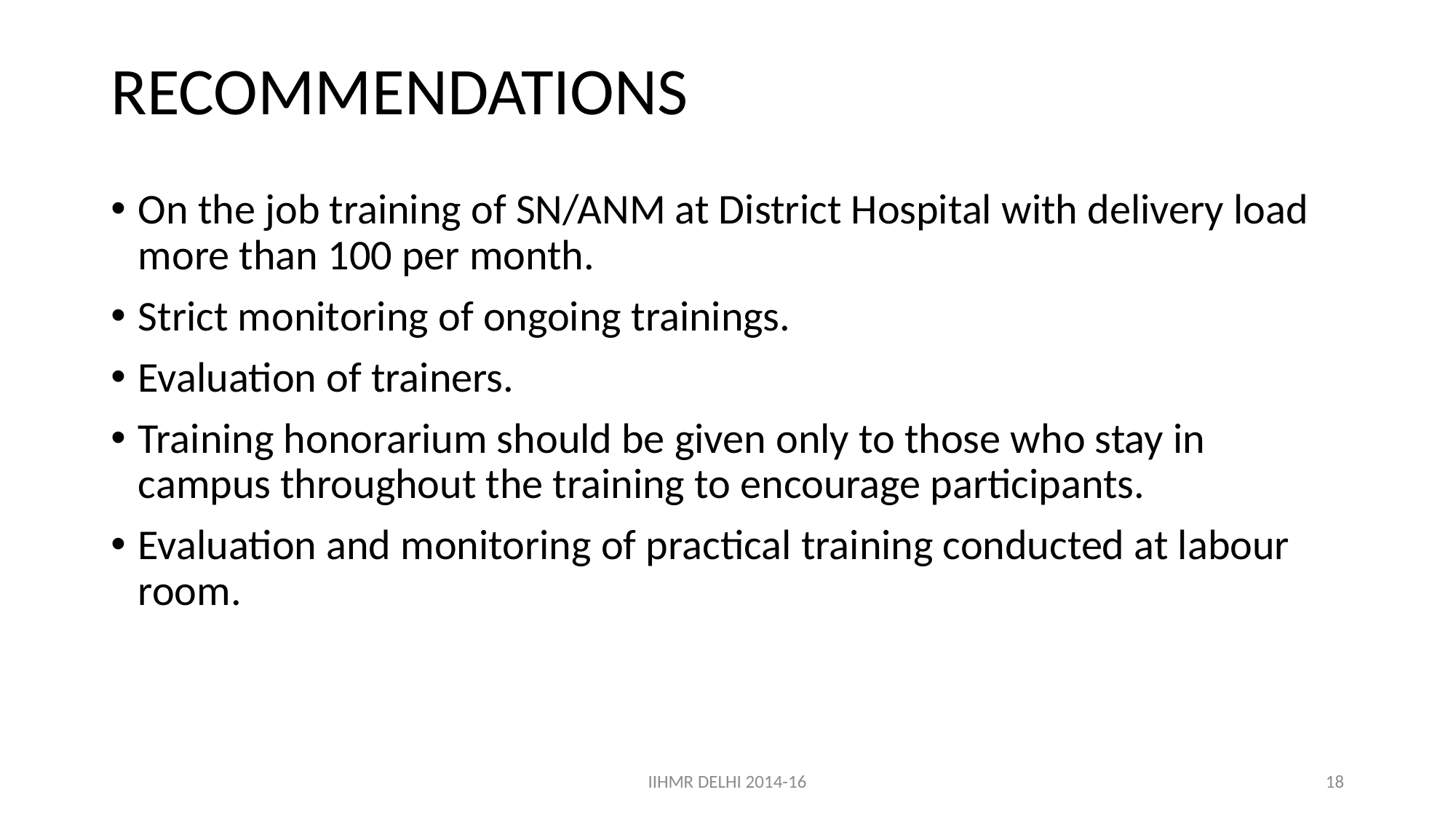

# RECOMMENDATIONS
On the job training of SN/ANM at District Hospital with delivery load more than 100 per month.
Strict monitoring of ongoing trainings.
Evaluation of trainers.
Training honorarium should be given only to those who stay in campus throughout the training to encourage participants.
Evaluation and monitoring of practical training conducted at labour room.

IIHMR DELHI 2014-16
18